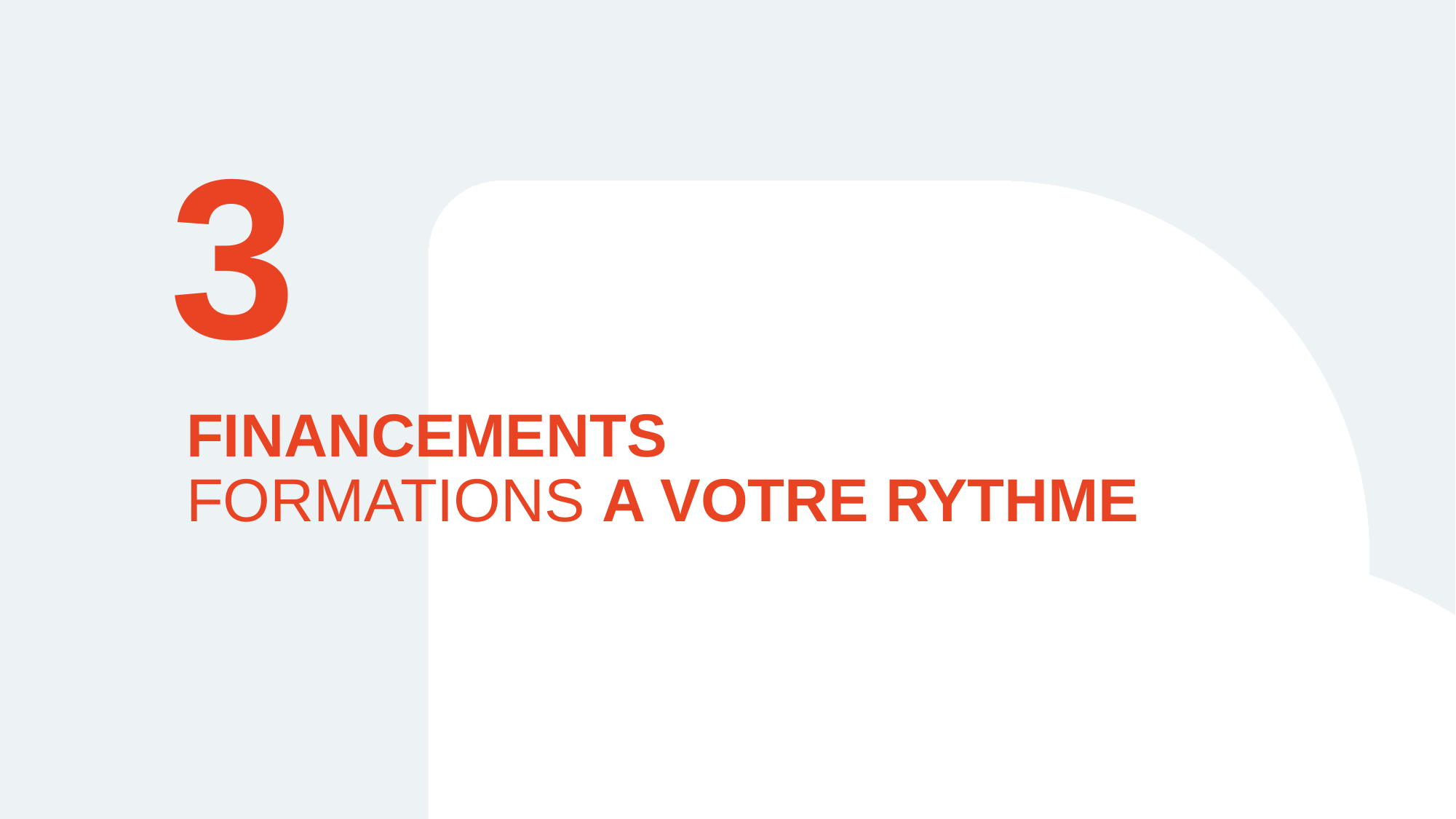

3
# FINANCEMENTS FORMATIONS A VOTRE RYTHME